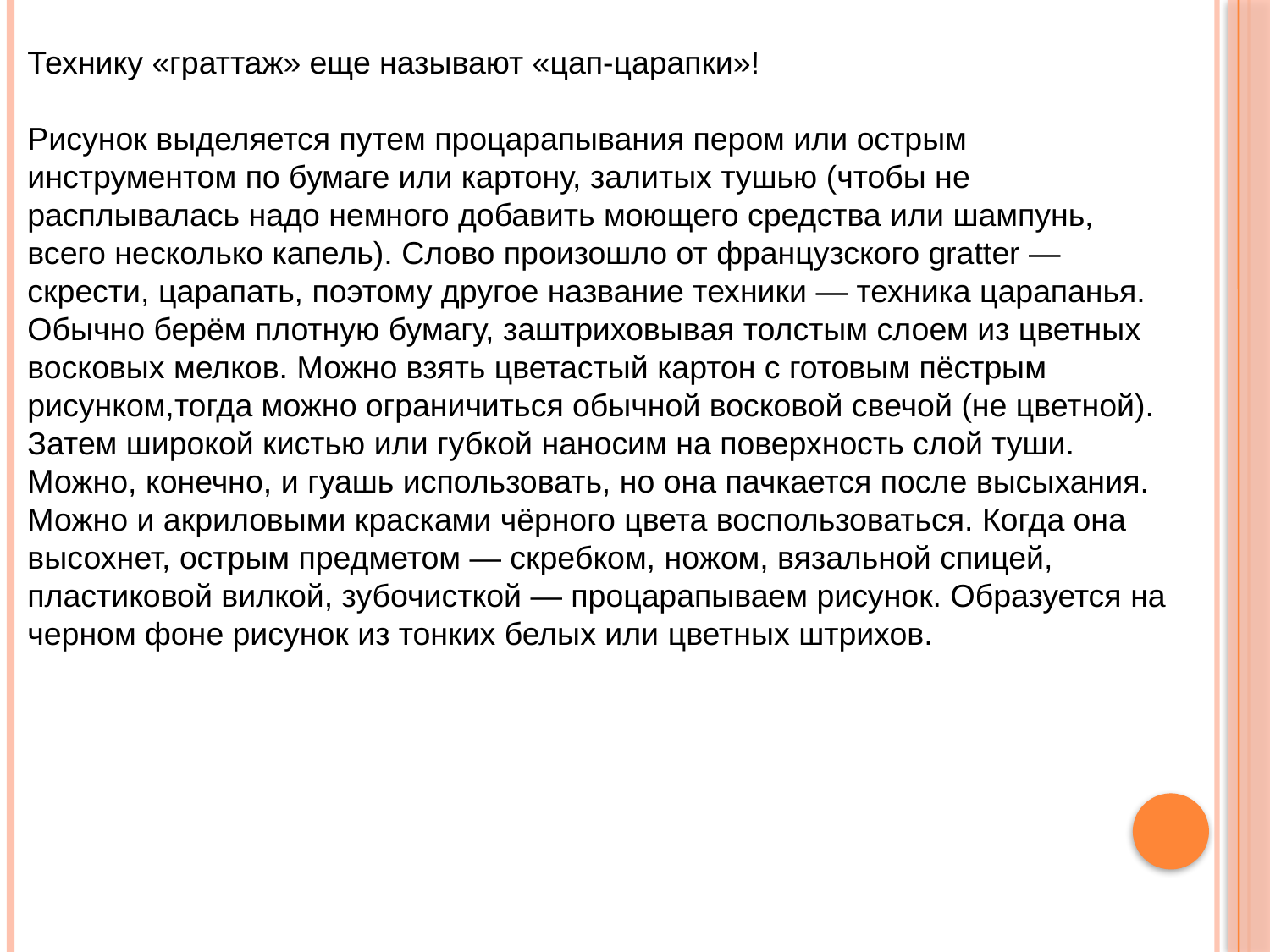

Технику «граттаж» еще называют «цап-царапки»!

Рисунок выделяется путем процарапывания пером или острым инструментом по бумаге или картону, залитых тушью (чтобы не расплывалась надо немного добавить моющего средства или шампунь, всего несколько капель). Слово произошло от французского gratter — скрести, царапать, поэтому другое название техники — техника царапанья.
Обычно берём плотную бумагу, заштриховывая толстым слоем из цветных восковых мелков. Можно взять цветастый картон с готовым пёстрым рисунком,тогда можно ограничиться обычной восковой свечой (не цветной). Затем широкой кистью или губкой наносим на поверхность слой туши. Можно, конечно, и гуашь использовать, но она пачкается после высыхания. Можно и акриловыми красками чёрного цвета воспользоваться. Когда она высохнет, острым предметом — скребком, ножом, вязальной спицей, пластиковой вилкой, зубочисткой — процарапываем рисунок. Образуется на черном фоне рисунок из тонких белых или цветных штрихов.